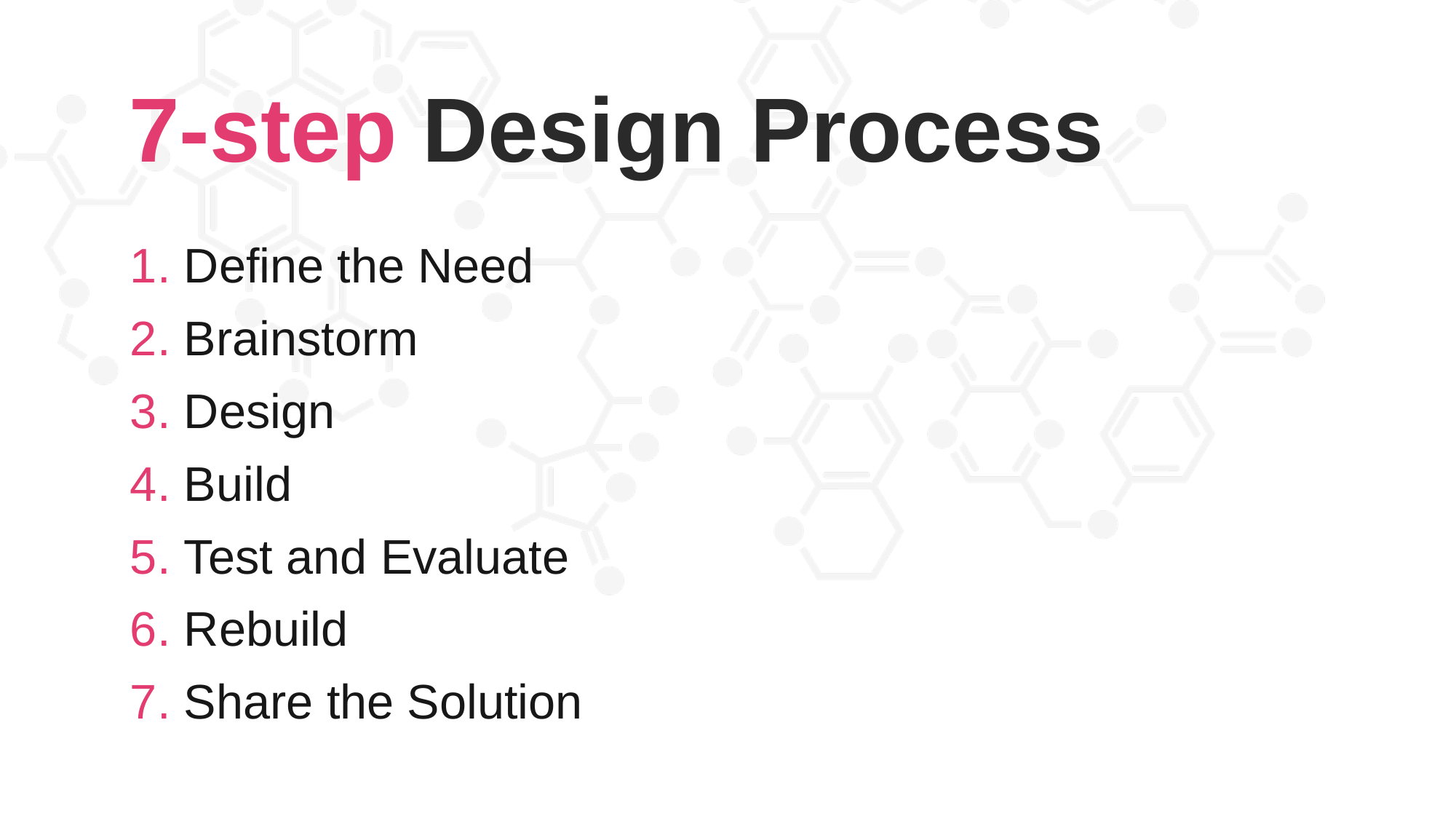

7-step Design Process
Define the Need
Brainstorm
Design
Build
Test and Evaluate
Rebuild
Share the Solution